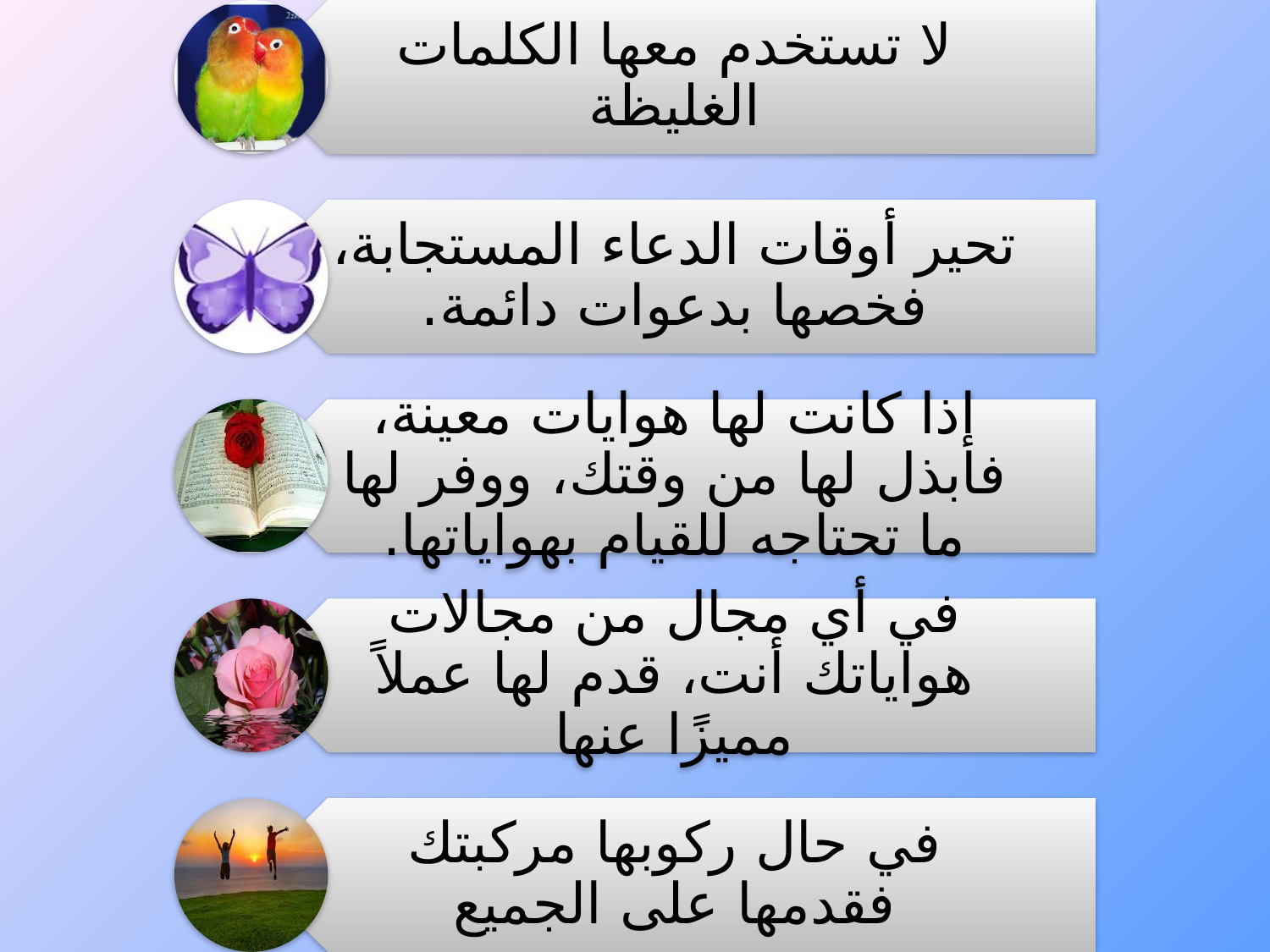

لا تستخدم معها الكلمات الغليظة
تحير أوقات الدعاء المستجابة، فخصها بدعوات دائمة.
إذا كانت لها هوايات معينة، فابذل لها من وقتك، ووفر لها ما تحتاجه للقيام بهواياتها.
في أي مجال من مجالات هواياتك أنت، قدم لها عملاً مميزًا عنها
في حال ركوبها مركبتك فقدمها على الجميع